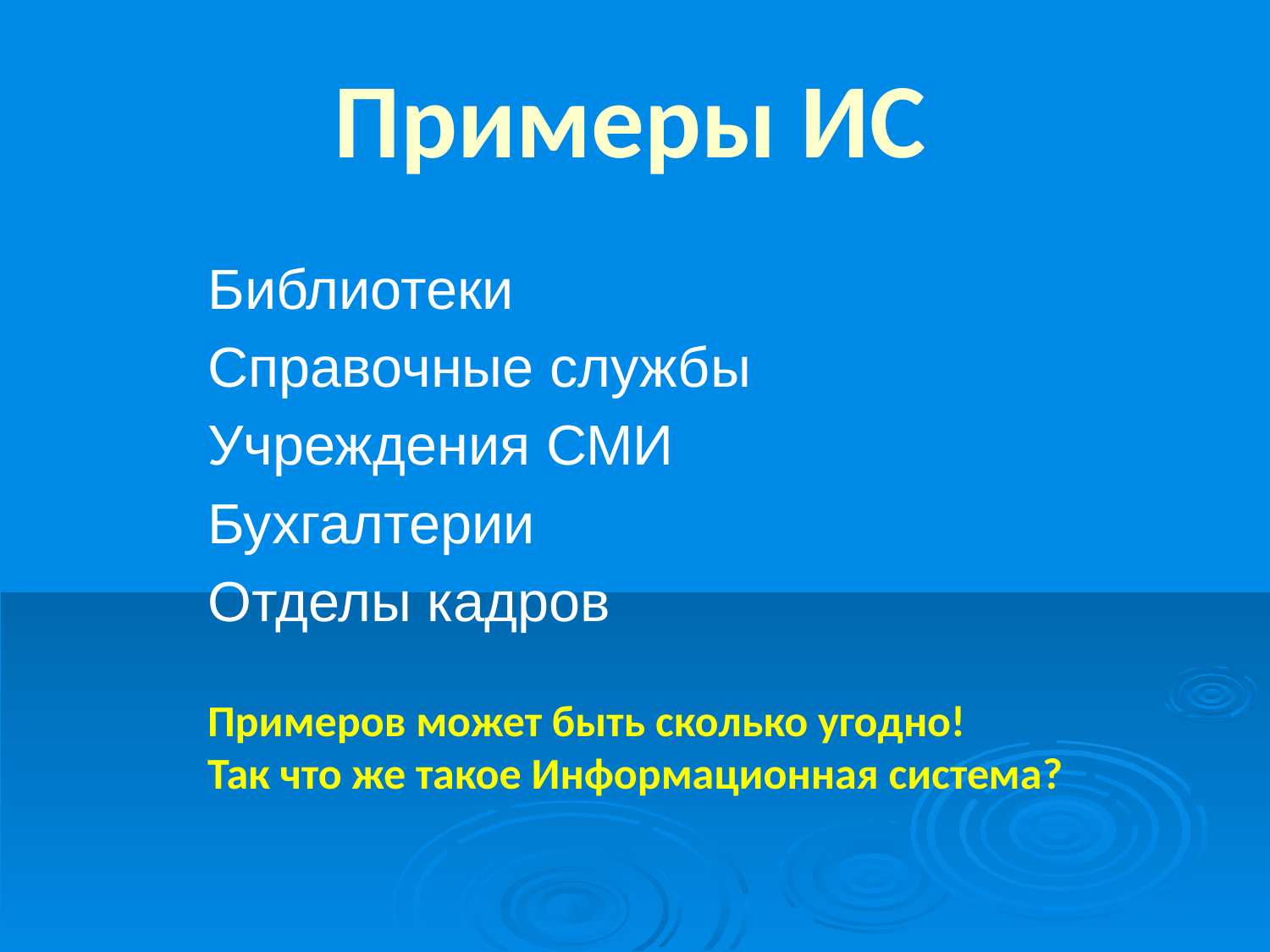

Примеры ИС
Библиотеки
Справочные службы
Учреждения СМИ
Бухгалтерии
Отделы кадров

Примеров может быть сколько угодно!
Так что же такое Информационная система?